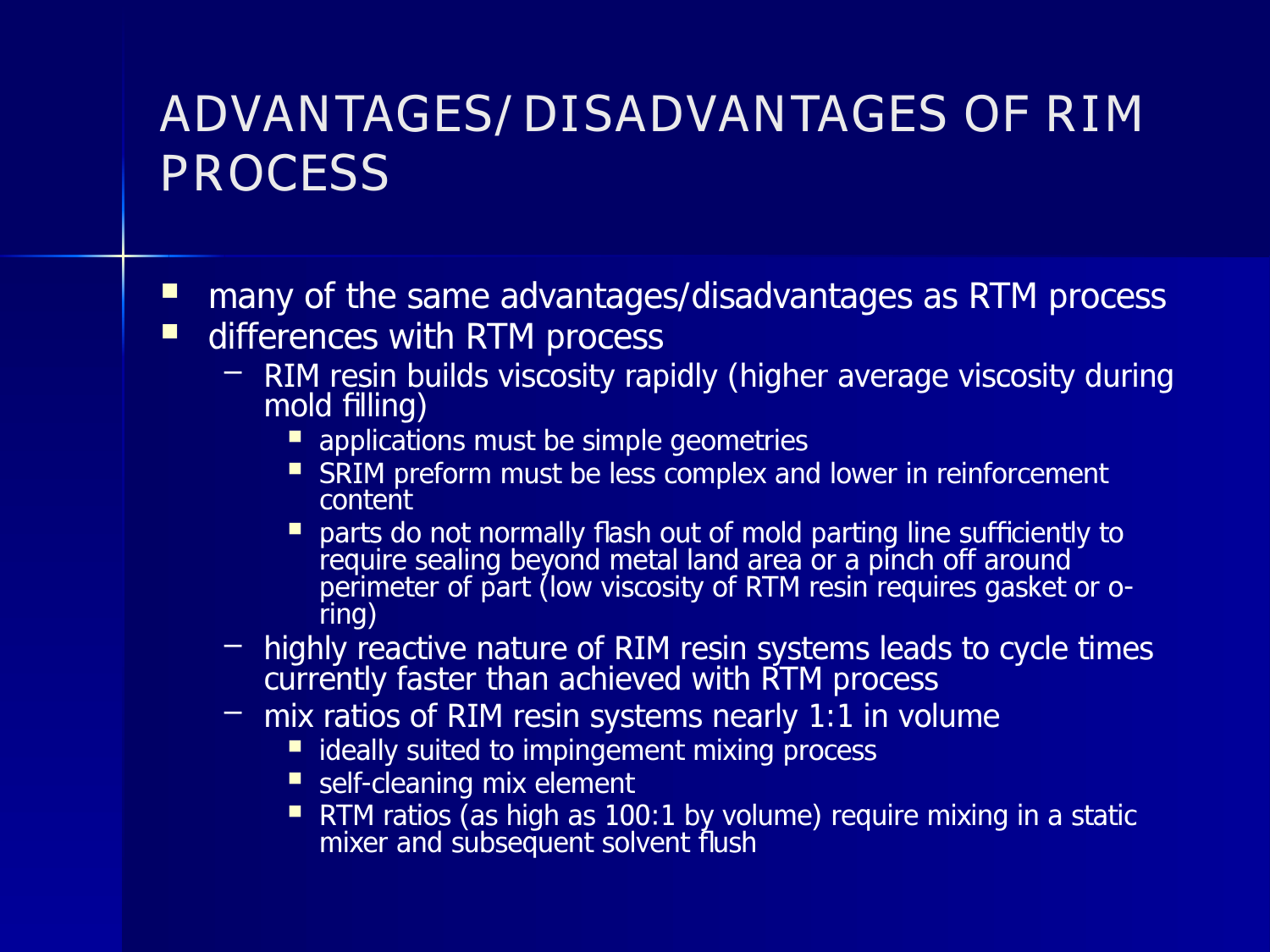

# ADVANTAGES/DISADVANTAGES OF RIM PROCESS
many of the same advantages/disadvantages as RTM process
differences with RTM process
RIM resin builds viscosity rapidly (higher average viscosity during mold filling)
applications must be simple geometries
SRIM preform must be less complex and lower in reinforcement content
parts do not normally flash out of mold parting line sufficiently to require sealing beyond metal land area or a pinch off around perimeter of part (low viscosity of RTM resin requires gasket or o-ring)
highly reactive nature of RIM resin systems leads to cycle times currently faster than achieved with RTM process
mix ratios of RIM resin systems nearly 1:1 in volume
ideally suited to impingement mixing process
self-cleaning mix element
RTM ratios (as high as 100:1 by volume) require mixing in a static mixer and subsequent solvent flush